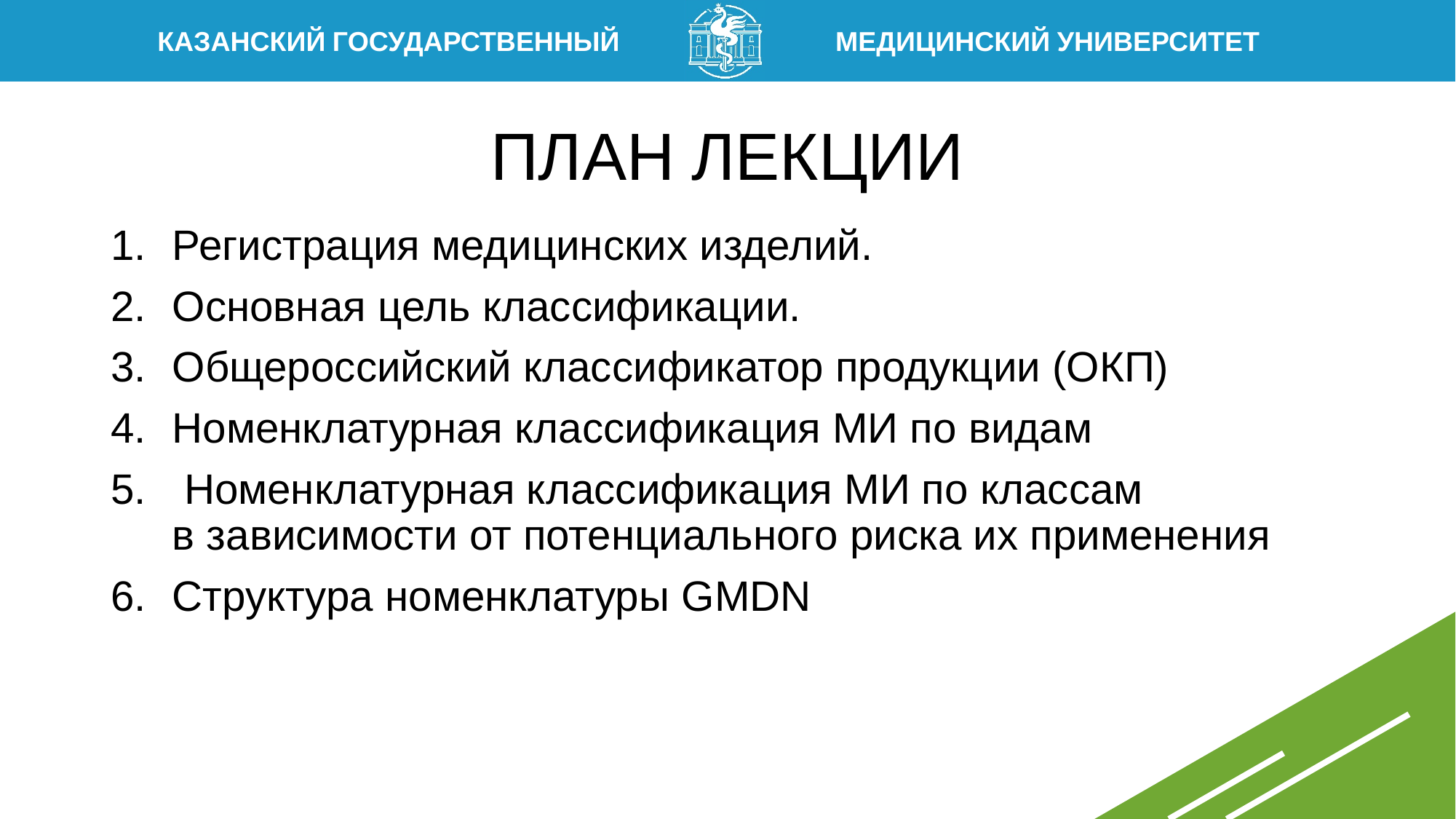

# ПЛАН ЛЕКЦИИ
Регистрация медицинских изделий.
Основная цель классификации.
Общероссийский классификатор продукции (ОКП)
Номенклатурная классификация МИ по видам
 Номенклатурная классификация МИ по классам
в зависимости от потенциального риска их применения
Структура номенклатуры GMDN